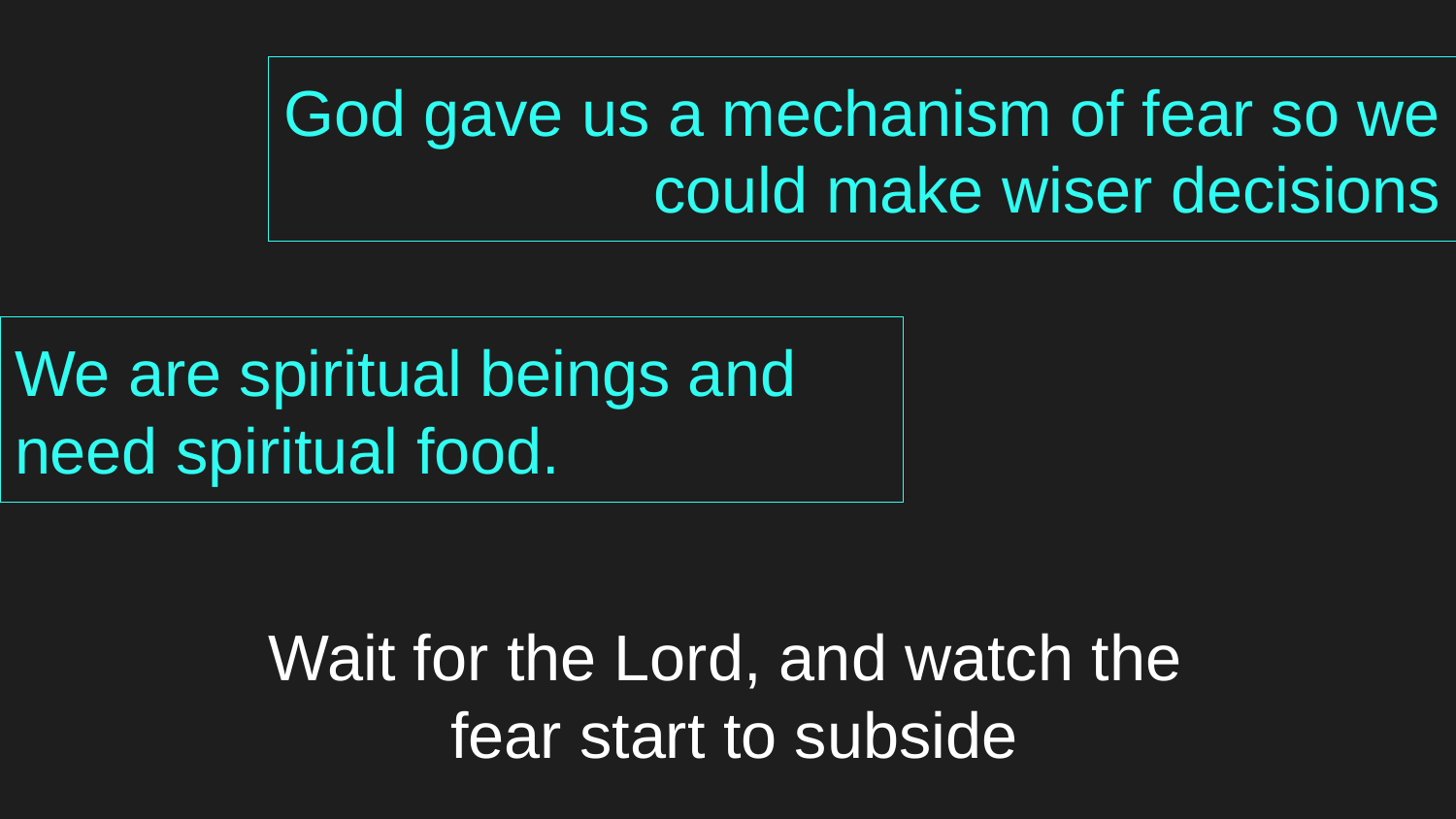

God gave us a mechanism of fear so we could make wiser decisions
We are spiritual beings and need spiritual food.
Wait for the Lord, and watch the
fear start to subside